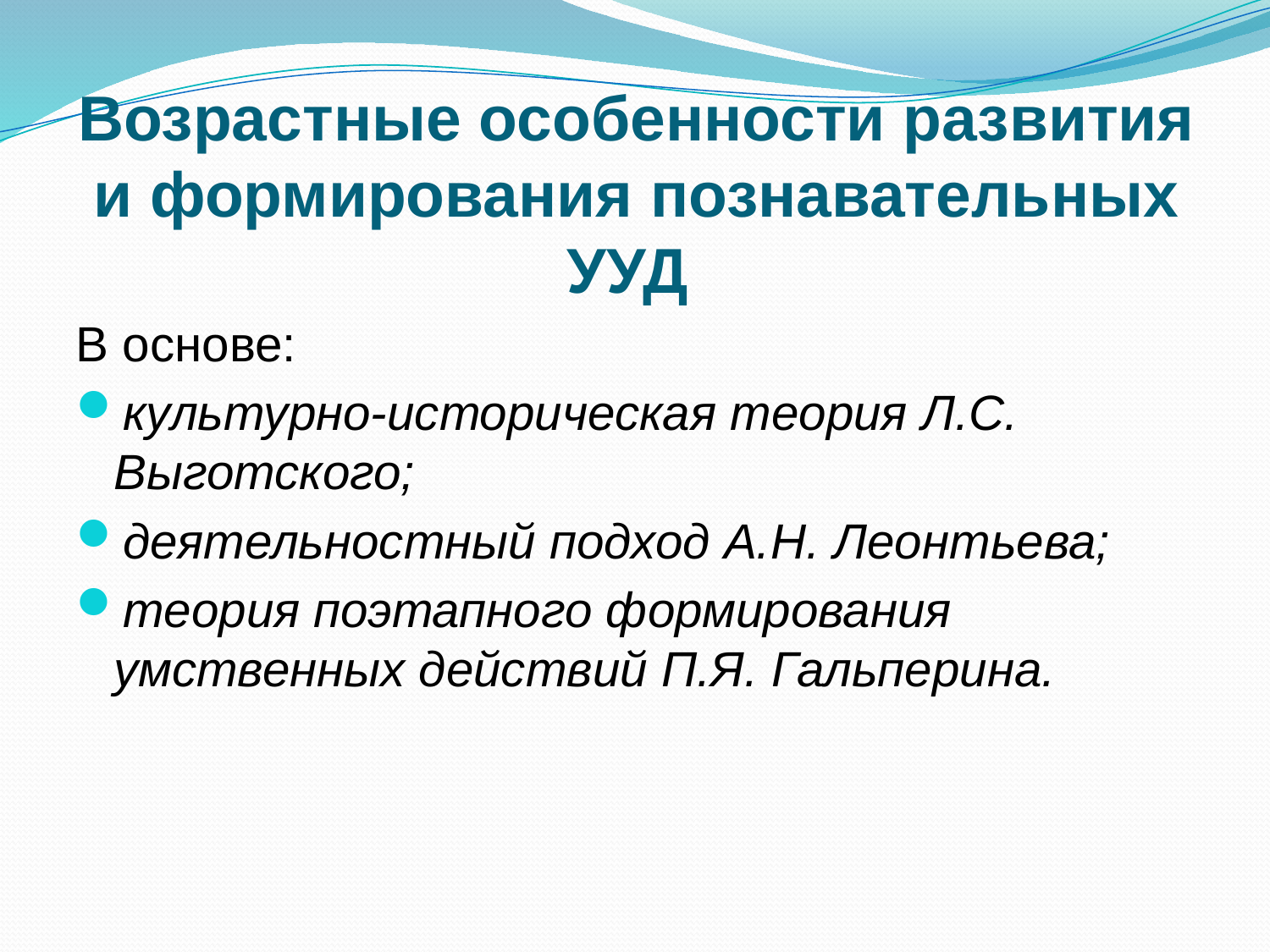

# Возрастные особенности развития и формирования познавательных УУД
В основе:
культурно-историческая теория Л.С. Выготского;
деятельностный подход А.Н. Леонтьева;
теория поэтапного формирования умственных действий П.Я. Гальперина.